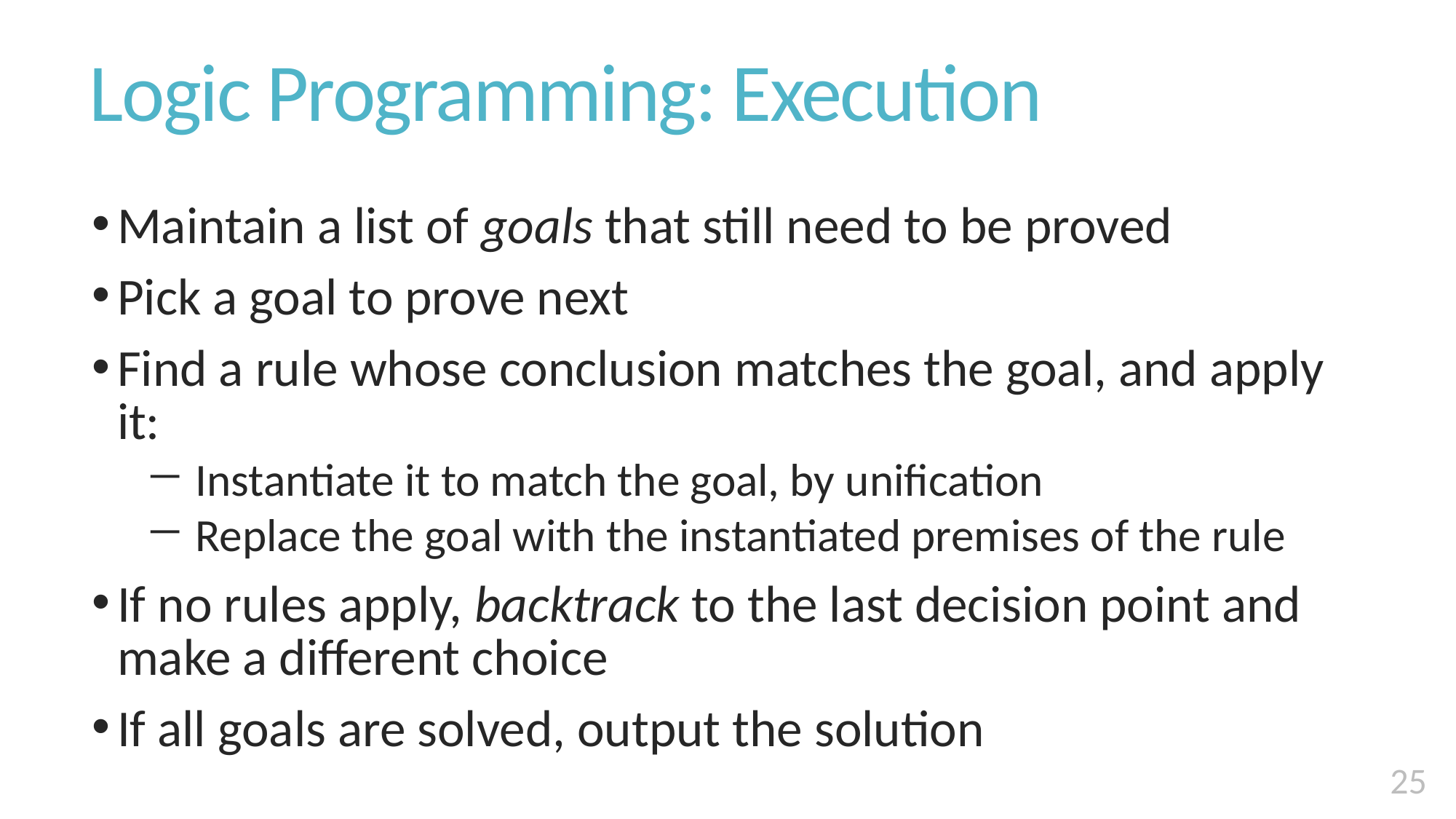

# Logic Programming: Execution
Maintain a list of goals that still need to be proved
Pick a goal to prove next
Find a rule whose conclusion matches the goal, and apply it:
Instantiate it to match the goal, by unification
Replace the goal with the instantiated premises of the rule
If no rules apply, backtrack to the last decision point and make a different choice
If all goals are solved, output the solution
25